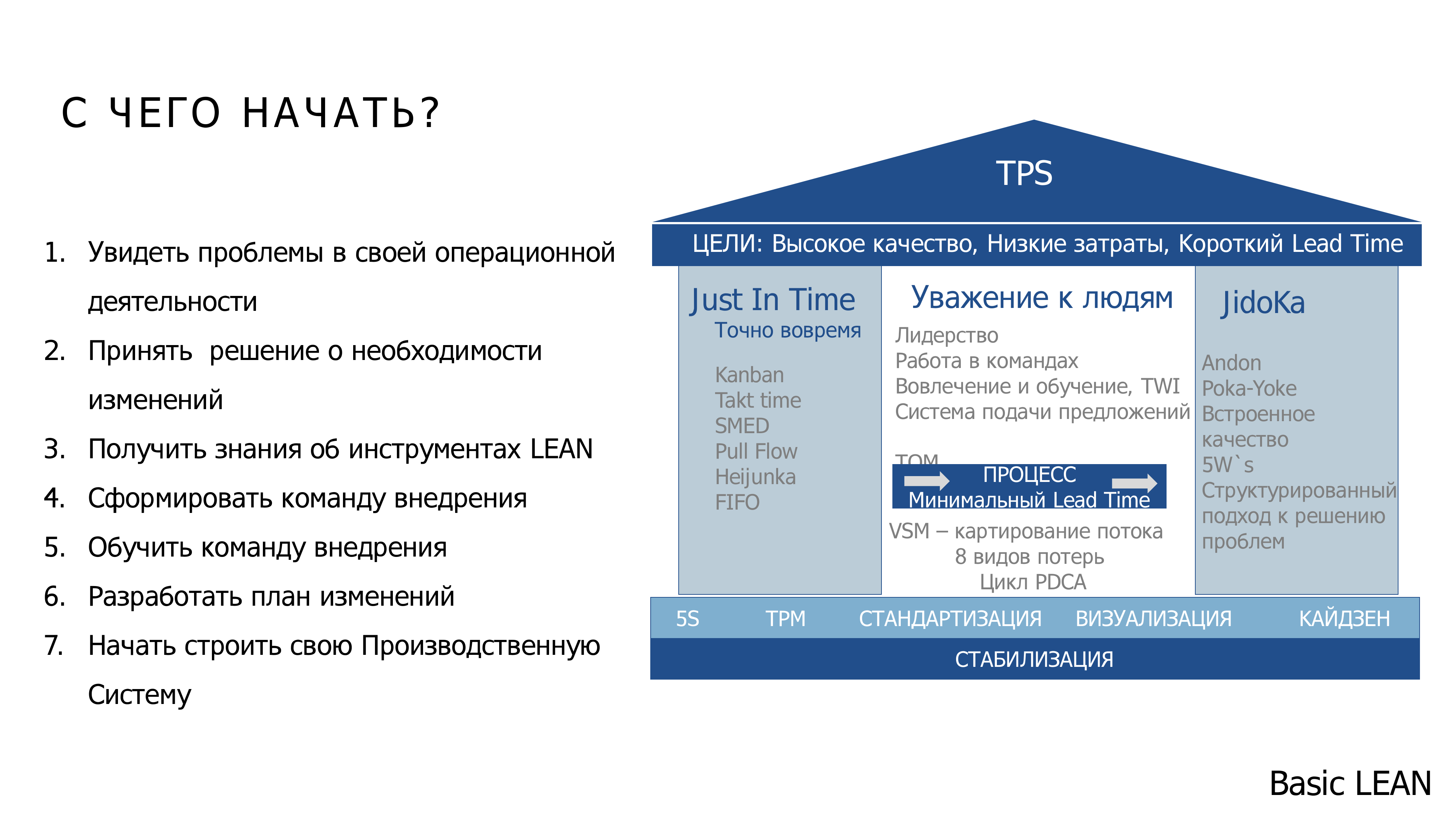

С ЧЕГО НАЧАТЬ?

TPS

ЦЕЛИ: Высокое качество, Низкие затраты, Короткий Lead Time

Уважение к людям
Just In Time
Точно вовремя
JidoKa
Лидерство
Работа в командах
Вовлечение и обучение, TWI
Система подачи предложений
TQM

Andon
Poka-Yoke
Встроенное качество
5W`s
Структурированный подход к решению проблем

Kanban
Takt time
SMED
Pull Flow
Heijunka
FIFO

ПРОЦЕСС
Минимальный Lead Time

VSM – картирование потока
8 видов потерь
Цикл PDCA
   5S          TPM        СТАНДАРТИЗАЦИЯ     ВИЗУАЛИЗАЦИЯ          КАЙДЗЕН
СТАБИЛИЗАЦИЯ
Увидеть проблемы в своей операционной деятельности
Принять  решение о необходимости изменений
Получить знания об инструментах LEAN
Сформировать команду внедрения
Обучить команду внедрения
Разработать план изменений
Начать строить свою Производственную Систему
Basic LEAN